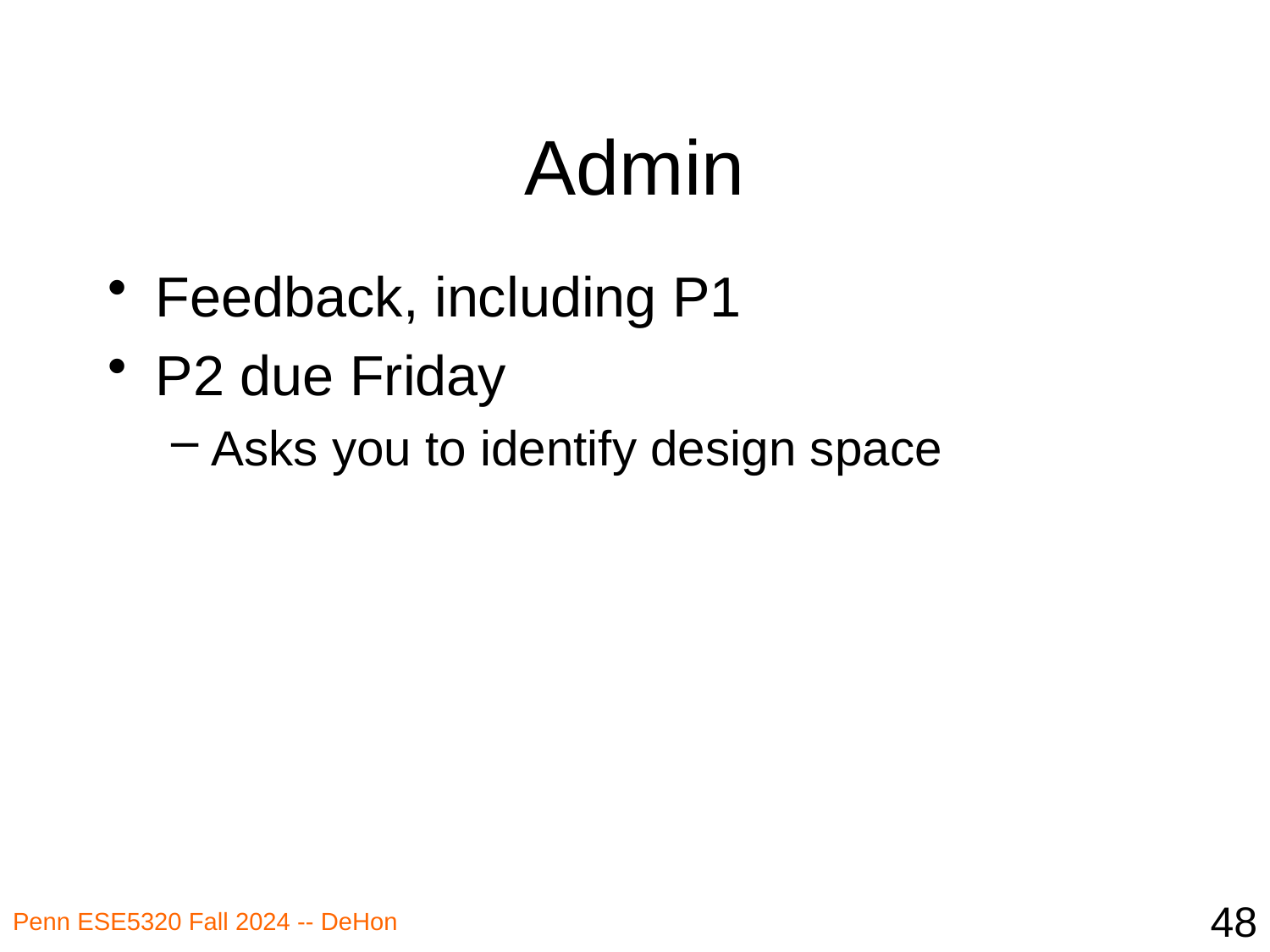

# Admin
Feedback, including P1
P2 due Friday
Asks you to identify design space
48
Penn ESE5320 Fall 2024 -- DeHon